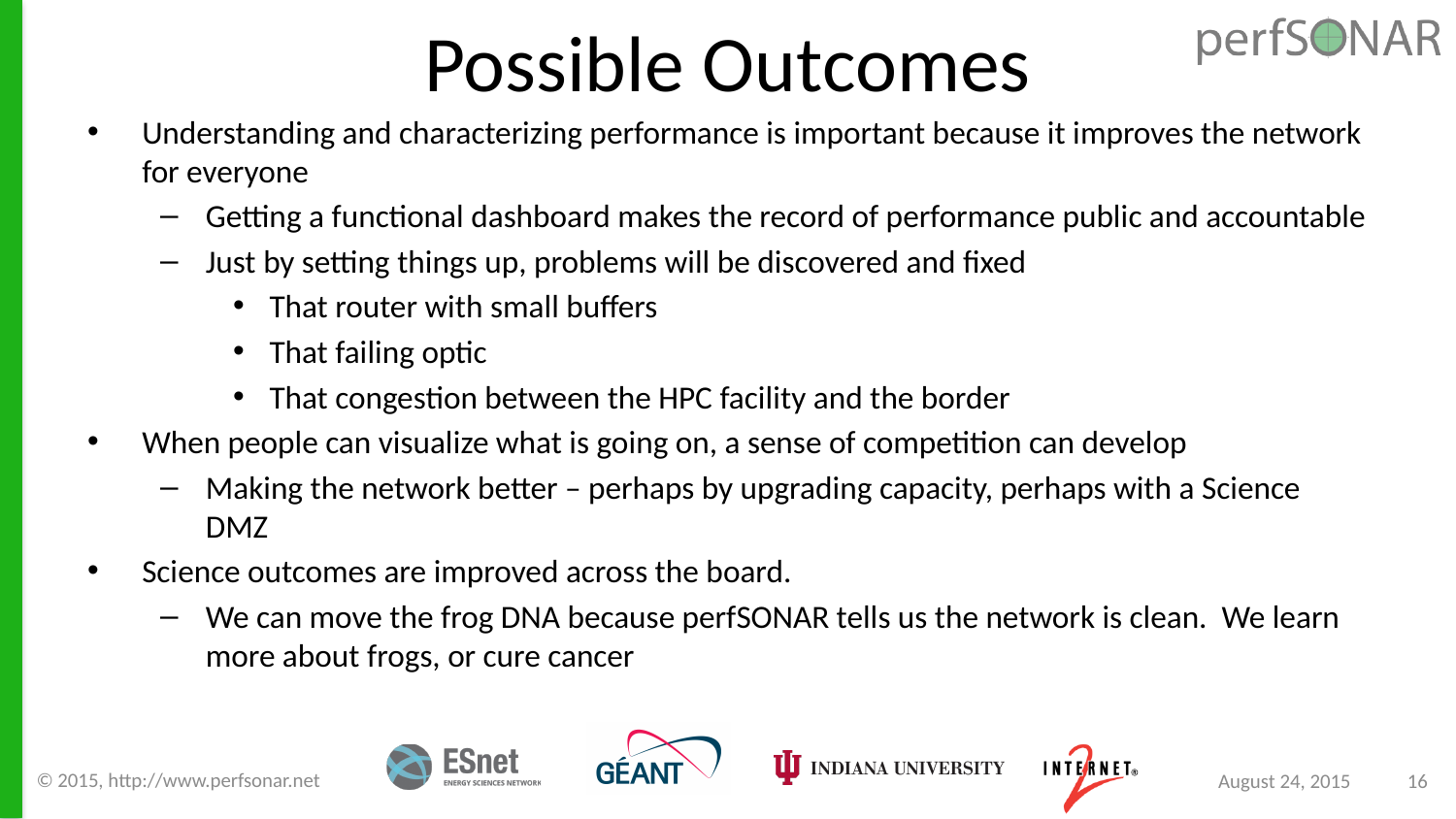

# Possible Outcomes
Understanding and characterizing performance is important because it improves the network for everyone
Getting a functional dashboard makes the record of performance public and accountable
Just by setting things up, problems will be discovered and fixed
That router with small buffers
That failing optic
That congestion between the HPC facility and the border
When people can visualize what is going on, a sense of competition can develop
Making the network better – perhaps by upgrading capacity, perhaps with a Science DMZ
Science outcomes are improved across the board.
We can move the frog DNA because perfSONAR tells us the network is clean.  We learn more about frogs, or cure cancer
© 2015, http://www.perfsonar.net
August 24, 2015
16